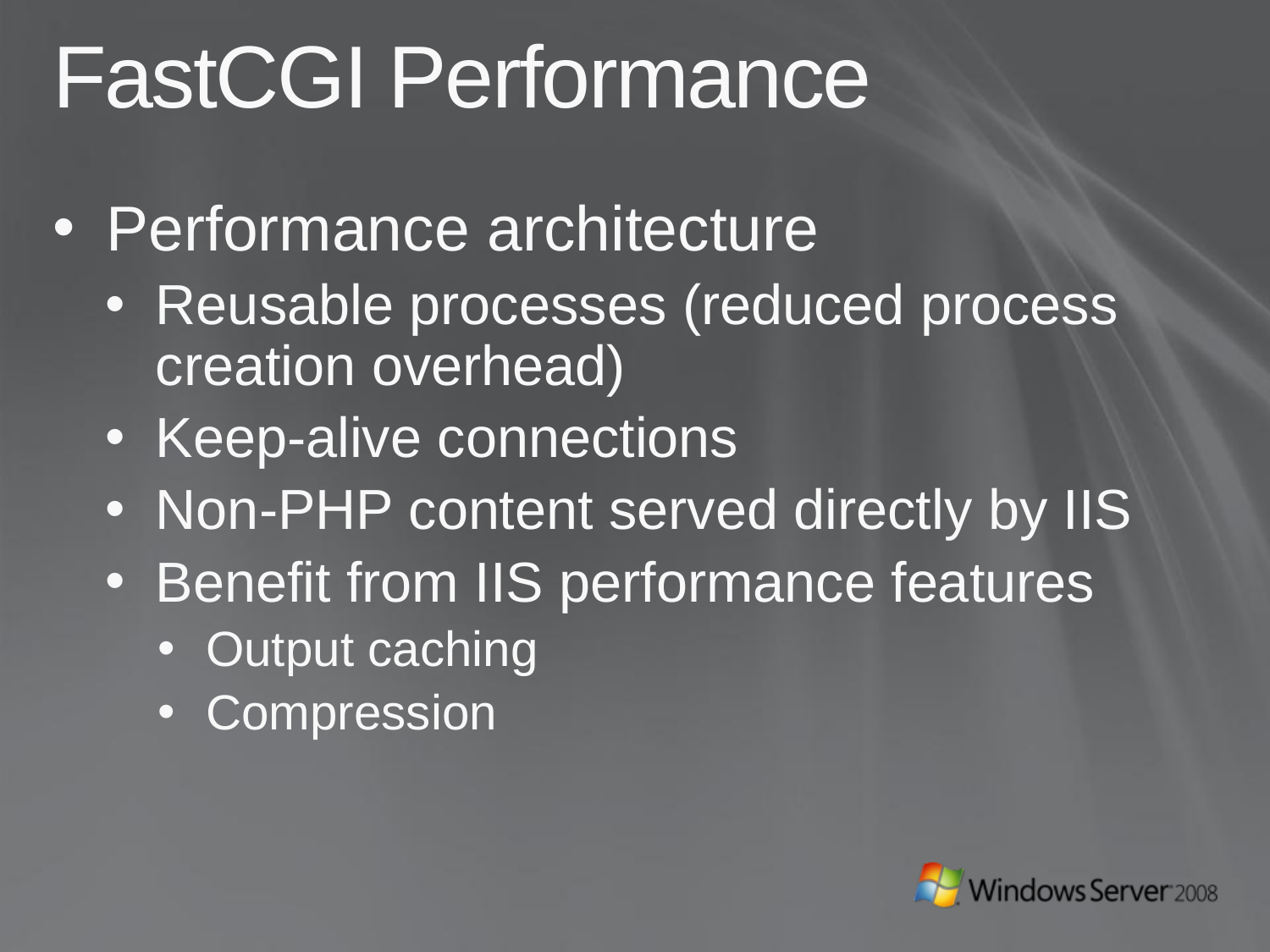

# FastCGI Performance
Performance architecture
Reusable processes (reduced process creation overhead)
Keep-alive connections
Non-PHP content served directly by IIS
Benefit from IIS performance features
Output caching
Compression